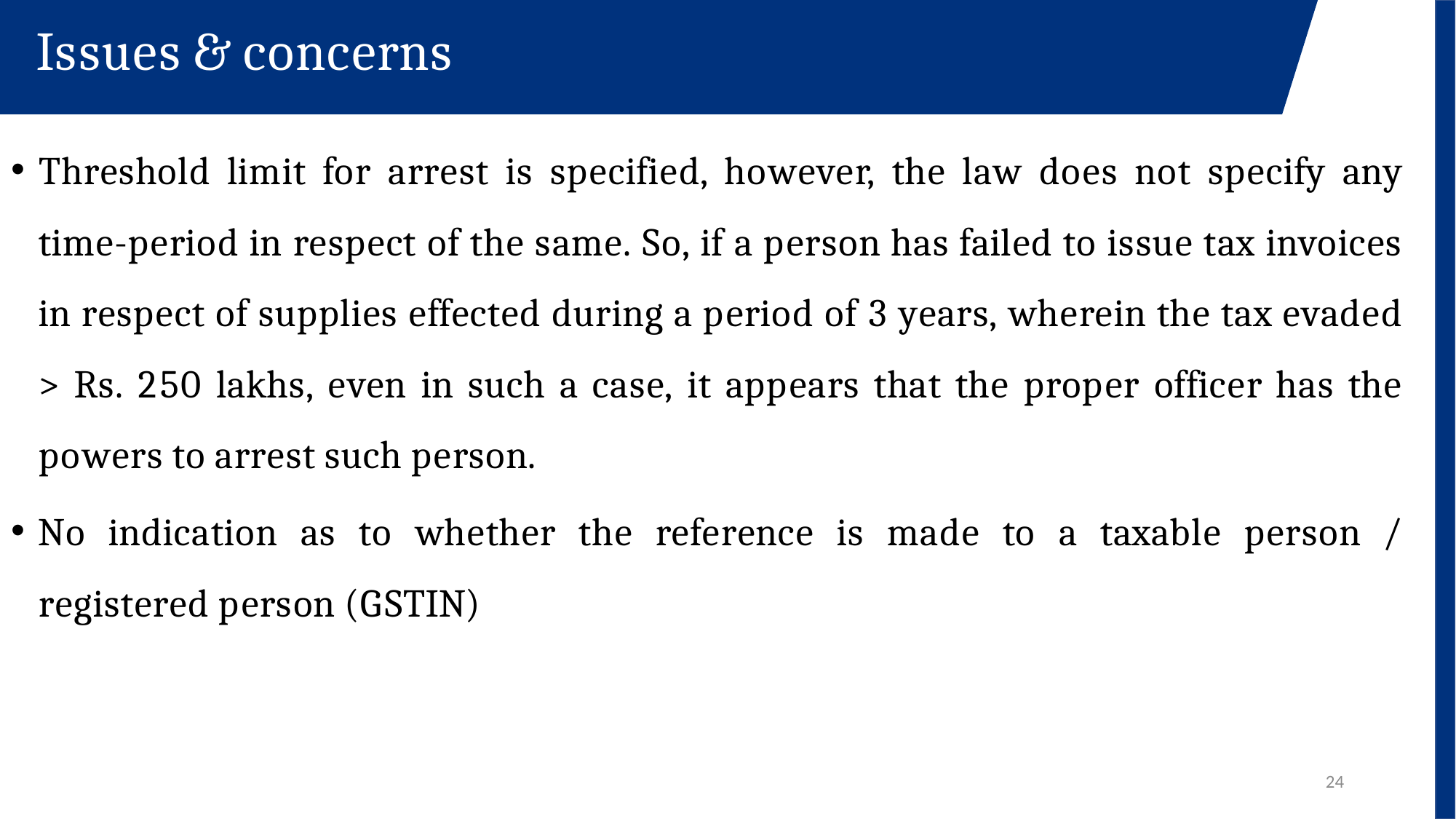

Issues & concerns
Threshold limit for arrest is specified, however, the law does not specify any time-period in respect of the same. So, if a person has failed to issue tax invoices in respect of supplies effected during a period of 3 years, wherein the tax evaded > Rs. 250 lakhs, even in such a case, it appears that the proper officer has the powers to arrest such person.
No indication as to whether the reference is made to a taxable person / registered person (GSTIN)
24